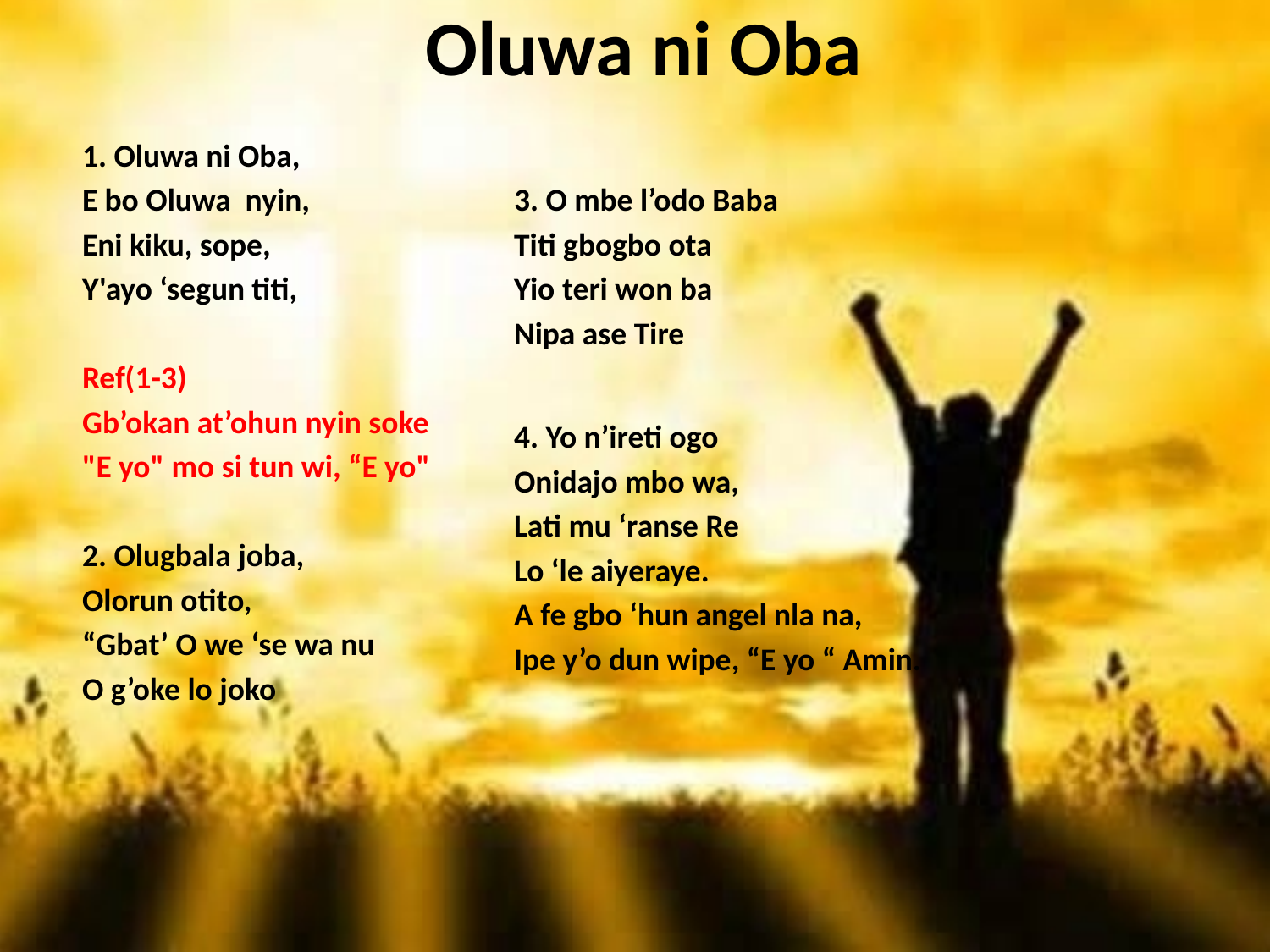

# Oluwa ni Oba
1. Oluwa ni Oba,
E bo Oluwa  nyin,
Eni kiku, sope,
Y'ayo ‘segun titi,

Ref(1-3)
Gb’okan at’ohun nyin soke
"E yo" mo si tun wi, “E yo"

2. Olugbala joba,
Olorun otito,
“Gbat’ O we ‘se wa nu
O g’oke lo joko

3. O mbe l’odo Baba
Titi gbogbo ota
Yio teri won ba
Nipa ase Tire

4. Yo n’ireti ogo
Onidajo mbo wa,
Lati mu ‘ranse Re
Lo ‘le aiyeraye.
A fe gbo ‘hun angel nla na,
Ipe y’o dun wipe, “E yo “ Amin.